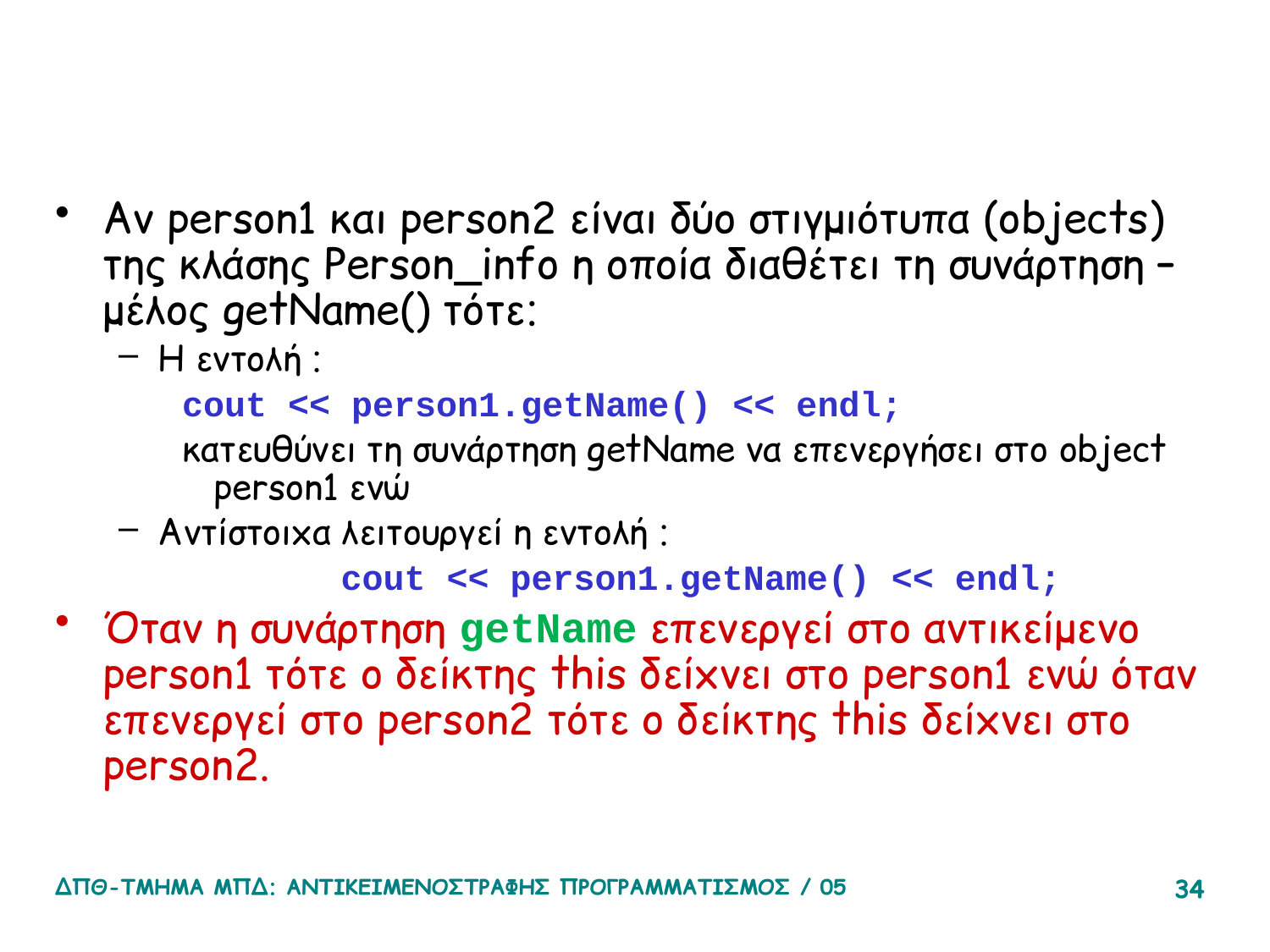

#
Αν person1 και person2 είναι δύο στιγμιότυπα (objects) της κλάσης Person_info η οποία διαθέτει τη συνάρτηση – μέλος getName() τότε:
Η εντολή :
cout << person1.getName() << endl;
κατευθύνει τη συνάρτηση getName να επενεργήσει στο object person1 ενώ
Αντίστοιχα λειτουργεί η εντολή :
		cout << person1.getName() << endl;
Όταν η συνάρτηση getName επενεργεί στο αντικείμενο person1 τότε ο δείκτης this δείχνει στο person1 ενώ όταν επενεργεί στο person2 τότε ο δείκτης this δείχνει στο person2.
ΔΠΘ-ΤΜΗΜΑ ΜΠΔ: ΑΝΤΙΚΕΙΜΕΝΟΣΤΡΑΦΗΣ ΠΡΟΓΡΑΜΜΑΤΙΣΜΟΣ / 05
34